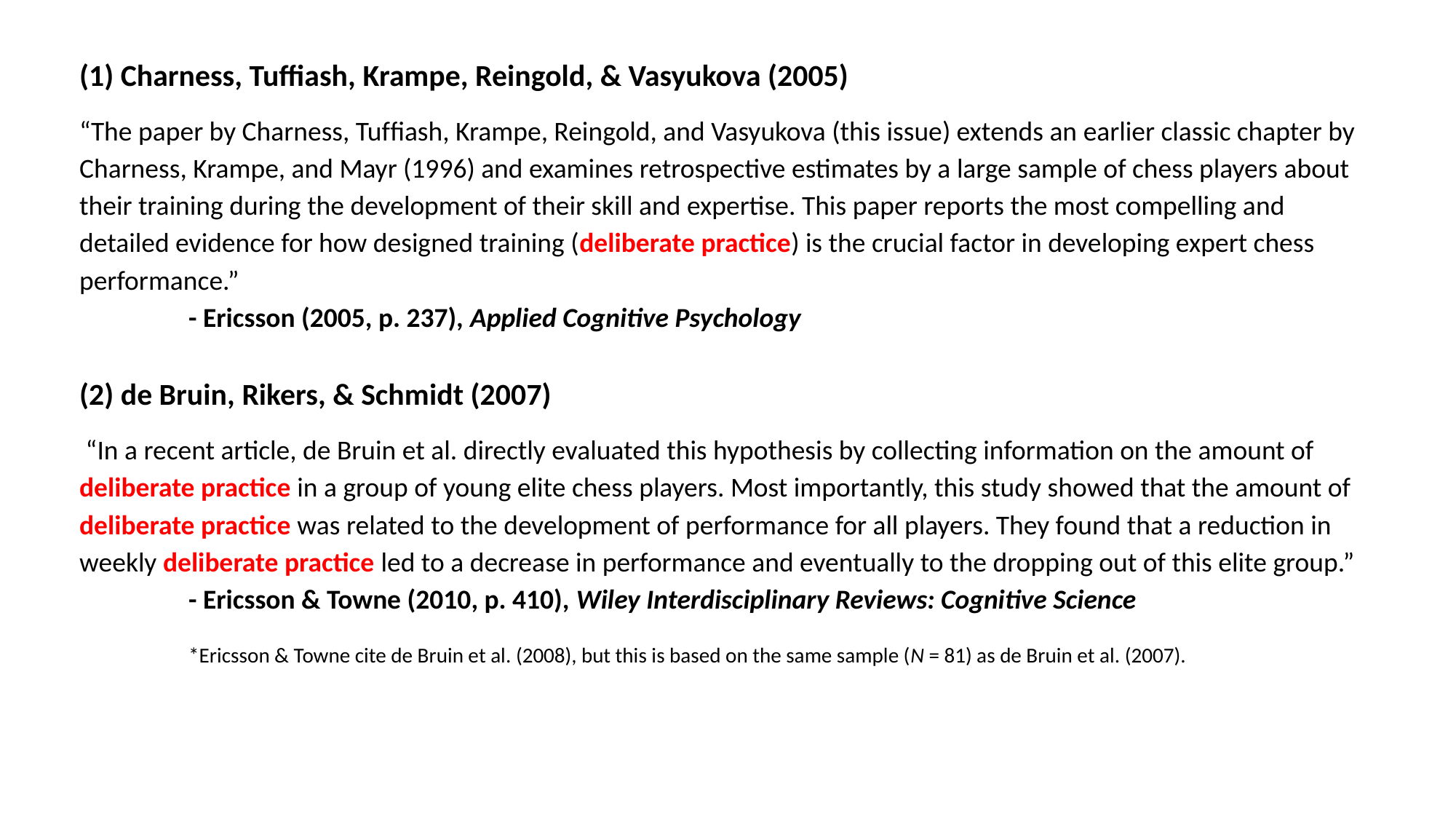

(1) Charness, Tuffiash, Krampe, Reingold, & Vasyukova (2005)

“The paper by Charness, Tufﬁash, Krampe, Reingold, and Vasyukova (this issue) extends an earlier classic chapter by Charness, Krampe, and Mayr (1996) and examines retrospective estimates by a large sample of chess players about their training during the development of their skill and expertise. This paper reports the most compelling and  detailed evidence for how designed training (deliberate practice) is the crucial factor in developing expert chess performance.”
	- Ericsson (2005, p. 237), Applied Cognitive Psychology

(2) de Bruin, Rikers, & Schmidt (2007)

 “In a recent article, de Bruin et al. directly evaluated this hypothesis by collecting information on the amount of deliberate practice in a group of young elite chess players. Most importantly, this study showed that the amount of deliberate practice was related to the development of performance for all players. They found that a reduction in weekly deliberate practice led to a decrease in performance and eventually to the dropping out of this elite group.”
	- Ericsson & Towne (2010, p. 410), Wiley Interdisciplinary Reviews: Cognitive Science

	*Ericsson & Towne cite de Bruin et al. (2008), but this is based on the same sample (N = 81) as de Bruin et al. (2007).